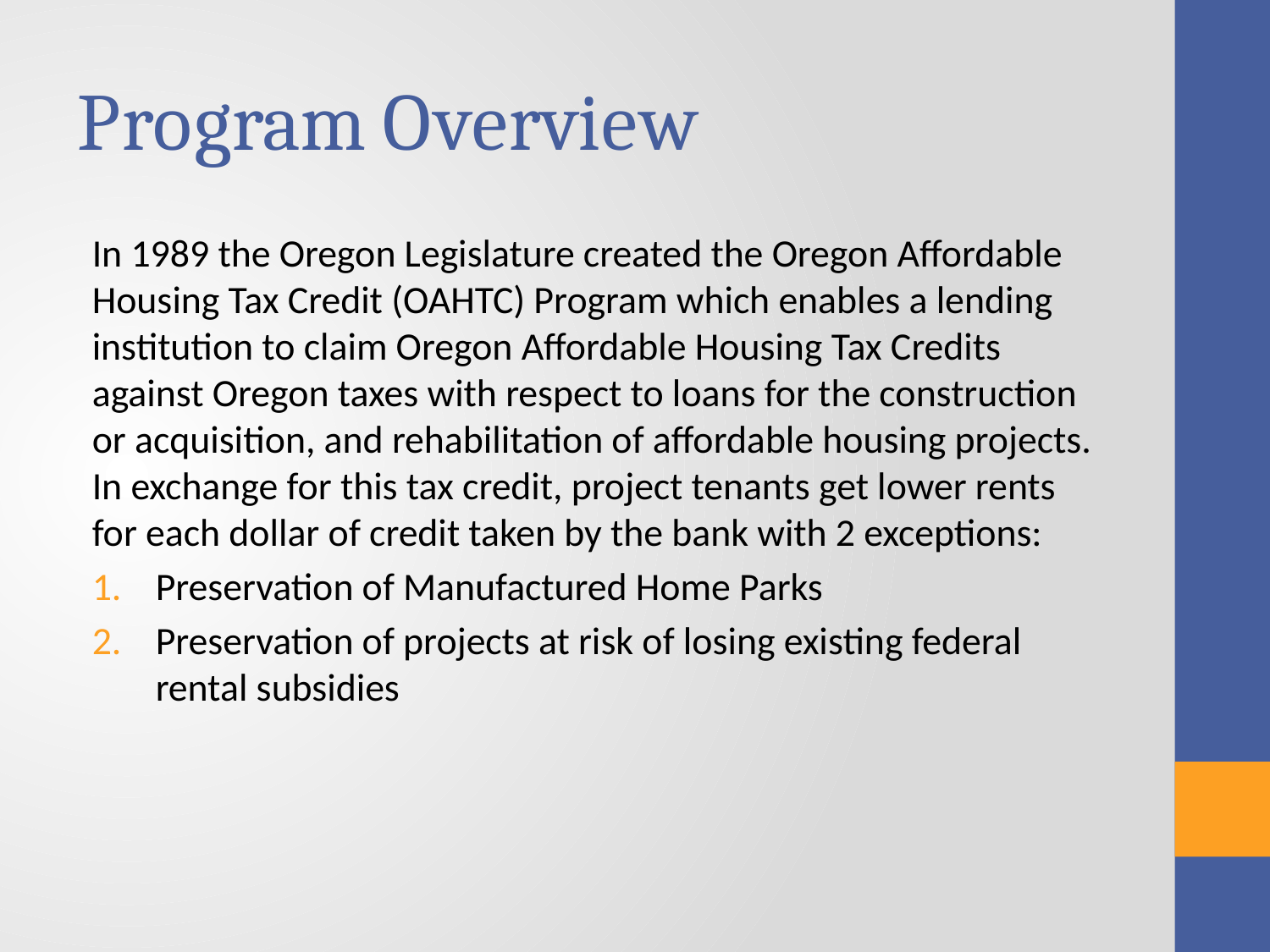

# Program Overview
In 1989 the Oregon Legislature created the Oregon Affordable Housing Tax Credit (OAHTC) Program which enables a lending institution to claim Oregon Affordable Housing Tax Credits against Oregon taxes with respect to loans for the construction or acquisition, and rehabilitation of affordable housing projects. In exchange for this tax credit, project tenants get lower rents for each dollar of credit taken by the bank with 2 exceptions:
Preservation of Manufactured Home Parks
Preservation of projects at risk of losing existing federal rental subsidies